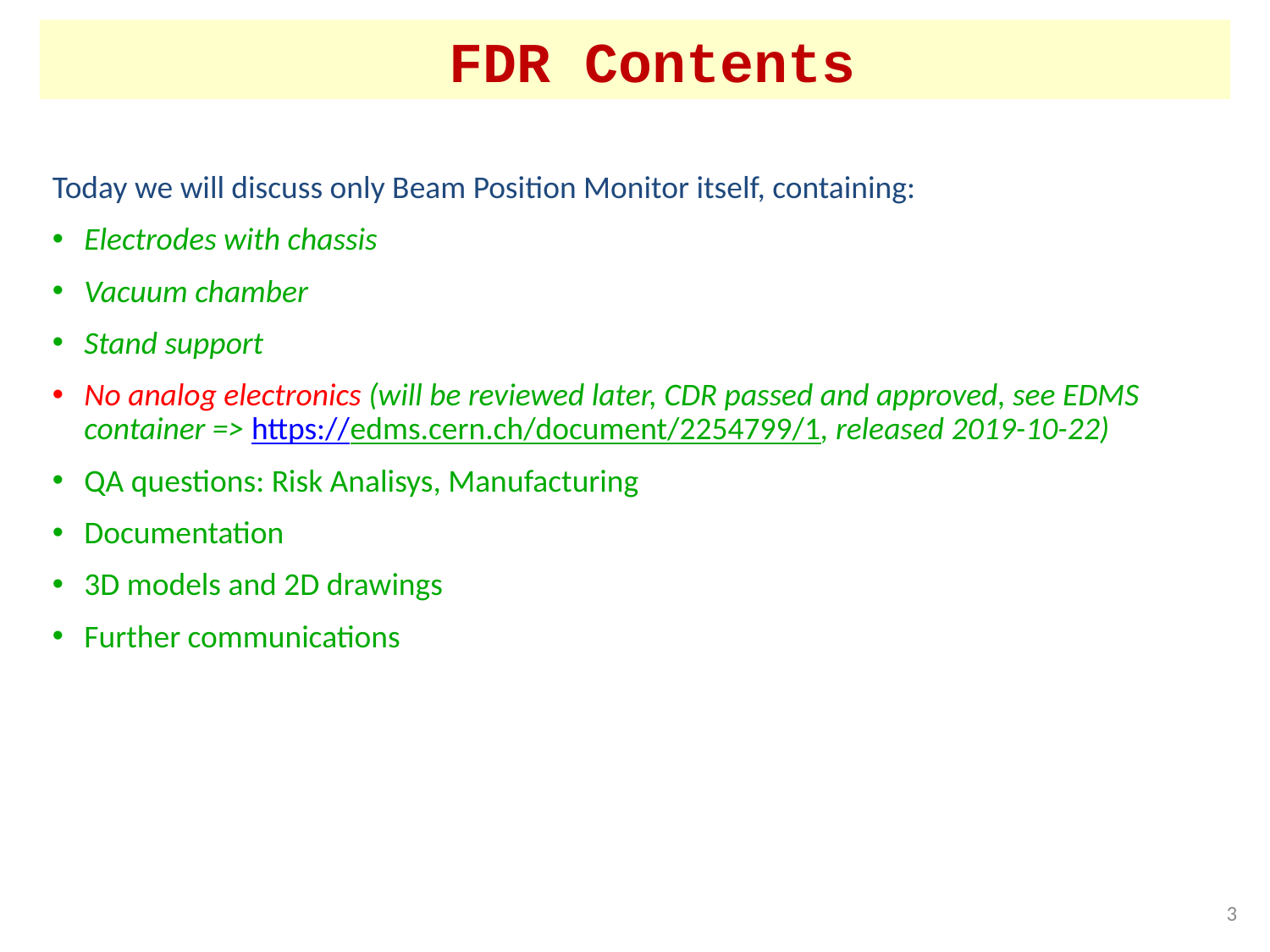

# FDR Contents
Today we will discuss only Beam Position Monitor itself, containing:
Electrodes with chassis
Vacuum chamber
Stand support
No analog electronics (will be reviewed later, CDR passed and approved, see EDMS container => https://edms.cern.ch/document/2254799/1, released 2019-10-22)
QA questions: Risk Analisys, Manufacturing
Documentation
3D models and 2D drawings
Further communications

3